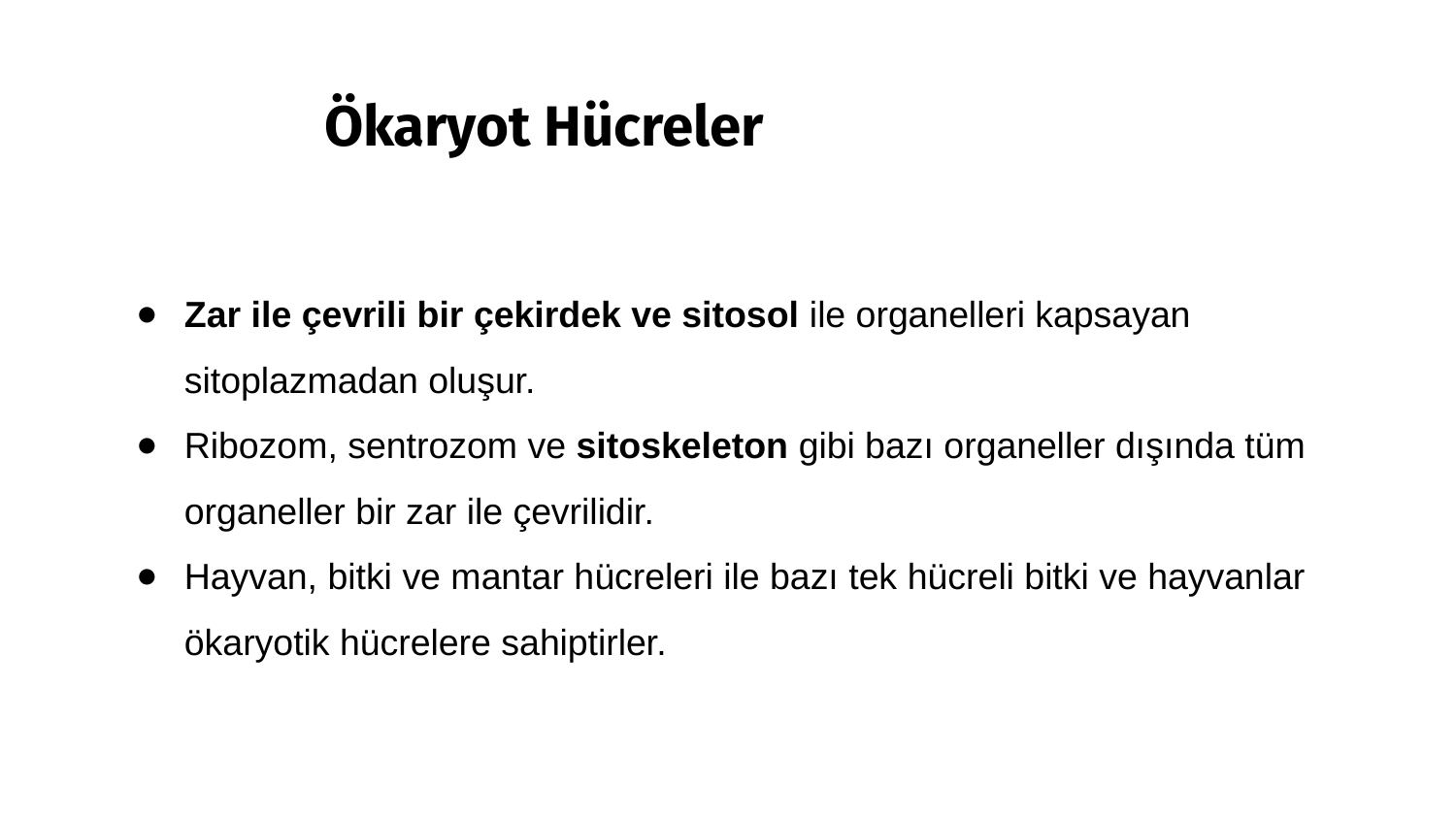

# Ökaryot Hücreler
Zar ile çevrili bir çekirdek ve sitosol ile organelleri kapsayan sitoplazmadan oluşur.
Ribozom, sentrozom ve sitoskeleton gibi bazı organeller dışında tüm organeller bir zar ile çevrilidir.
Hayvan, bitki ve mantar hücreleri ile bazı tek hücreli bitki ve hayvanlar ökaryotik hücrelere sahiptirler.